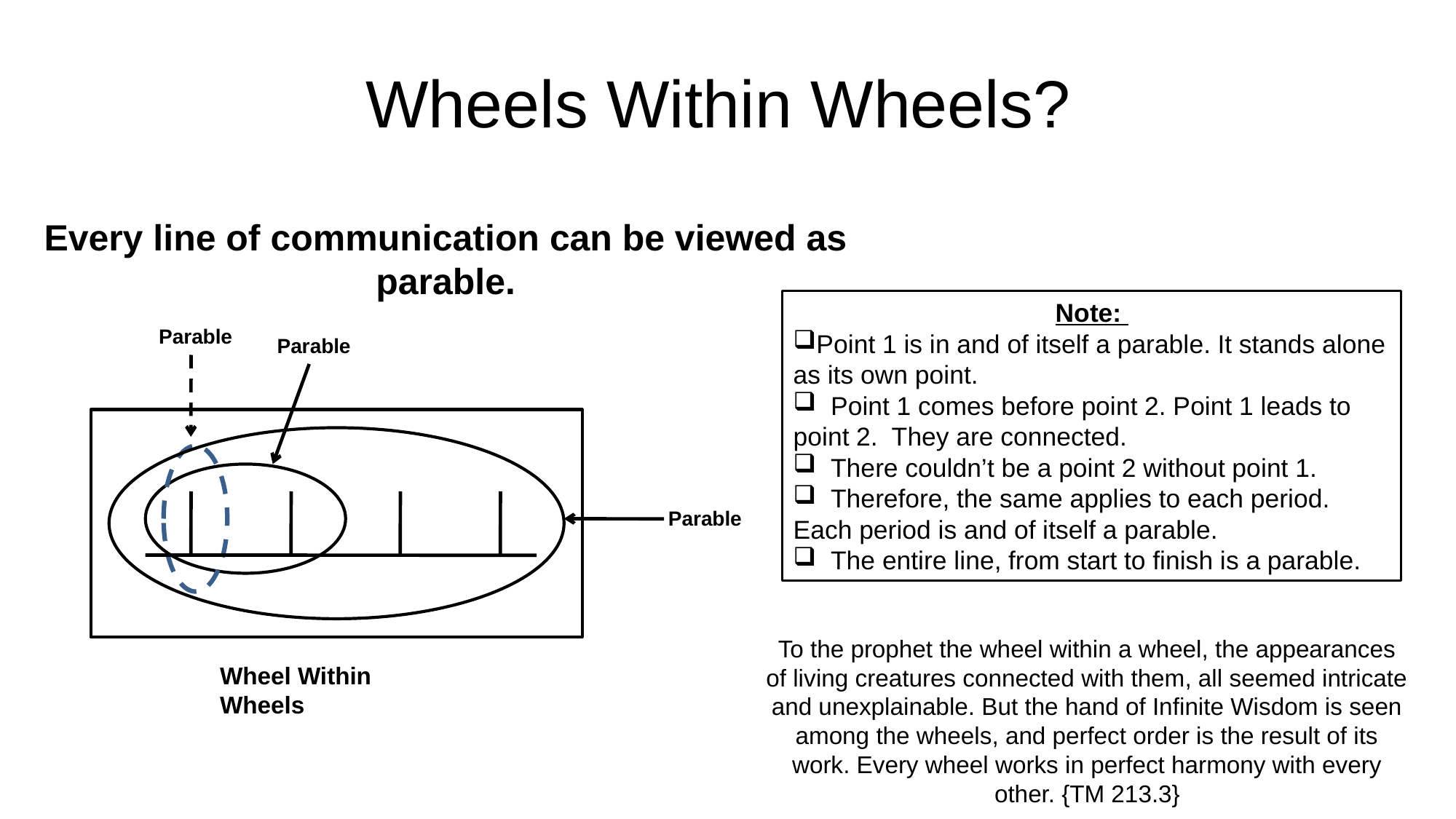

# Wheels Within Wheels?
Every line of communication can be viewed as parable.
Note:
Point 1 is in and of itself a parable. It stands alone as its own point.
  Point 1 comes before point 2. Point 1 leads to point 2.  They are connected.
  There couldn’t be a point 2 without point 1.
  Therefore, the same applies to each period. Each period is and of itself a parable.
  The entire line, from start to finish is a parable.
Parable
Parable

Parable
To the prophet the wheel within a wheel, the appearances of living creatures connected with them, all seemed intricate and unexplainable. But the hand of Infinite Wisdom is seen among the wheels, and perfect order is the result of its work. Every wheel works in perfect harmony with every other. {TM 213.3}
Wheel Within Wheels